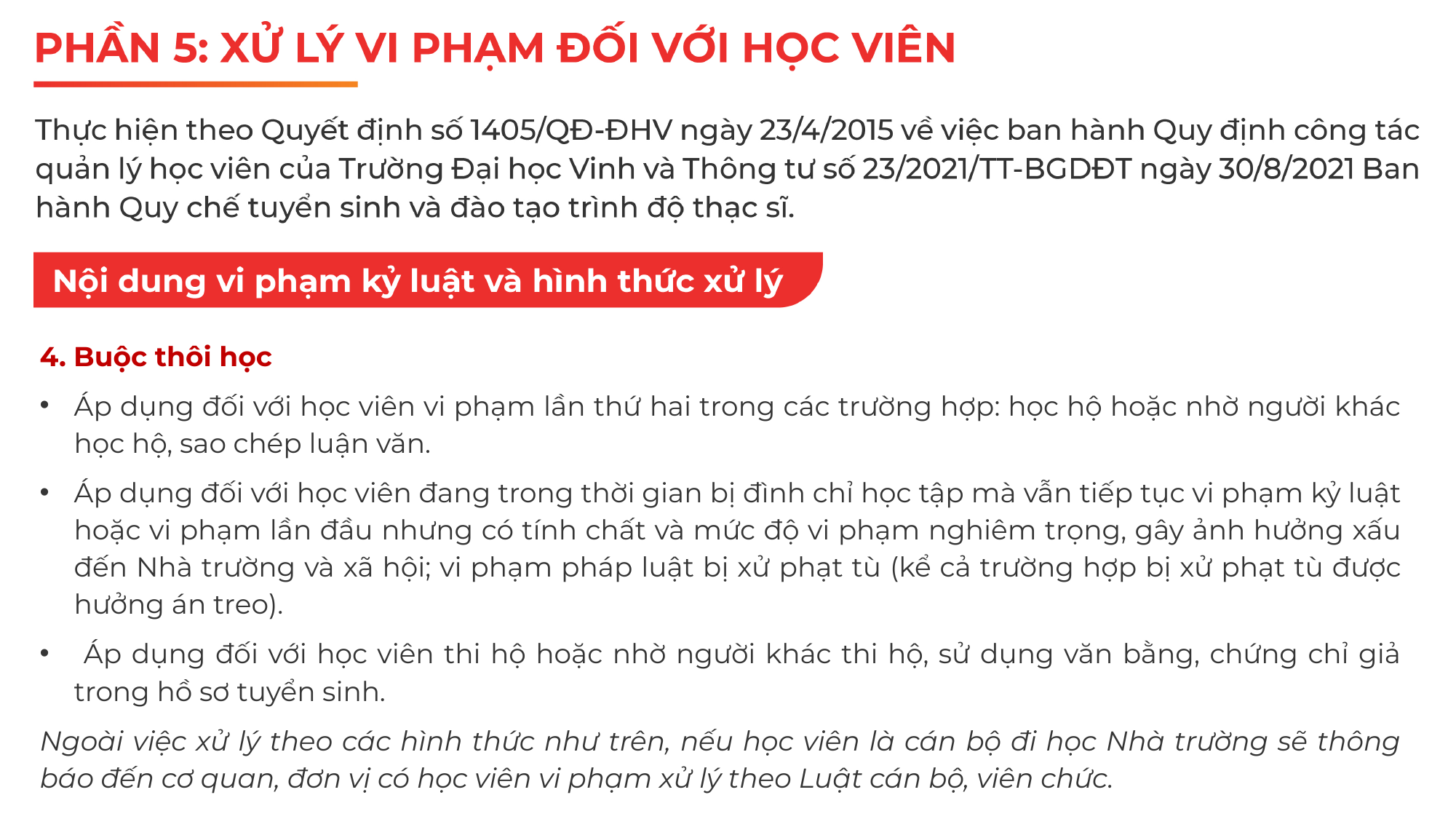

4. Buộc thôi học
Áp dụng đối với học viên vi phạm lần thứ hai trong các trường hợp: học hộ hoặc nhờ người khác học hộ, sao chép luận văn.
Áp dụng đối với học viên đang trong thời gian bị đình chỉ học tập mà vẫn tiếp tục vi phạm kỷ luật hoặc vi phạm lần đầu nhưng có tính chất và mức độ vi phạm nghiêm trọng, gây ảnh hưởng xấu đến Nhà trường và xã hội; vi phạm pháp luật bị xử phạt tù (kể cả trường hợp bị xử phạt tù được hưởng án treo).
 Áp dụng đối với học viên thi hộ hoặc nhờ người khác thi hộ, sử dụng văn bằng, chứng chỉ giả trong hồ sơ tuyển sinh.
Ngoài việc xử lý theo các hình thức như trên, nếu học viên là cán bộ đi học Nhà trường sẽ thông báo đến cơ quan, đơn vị có học viên vi phạm xử lý theo Luật cán bộ, viên chức.